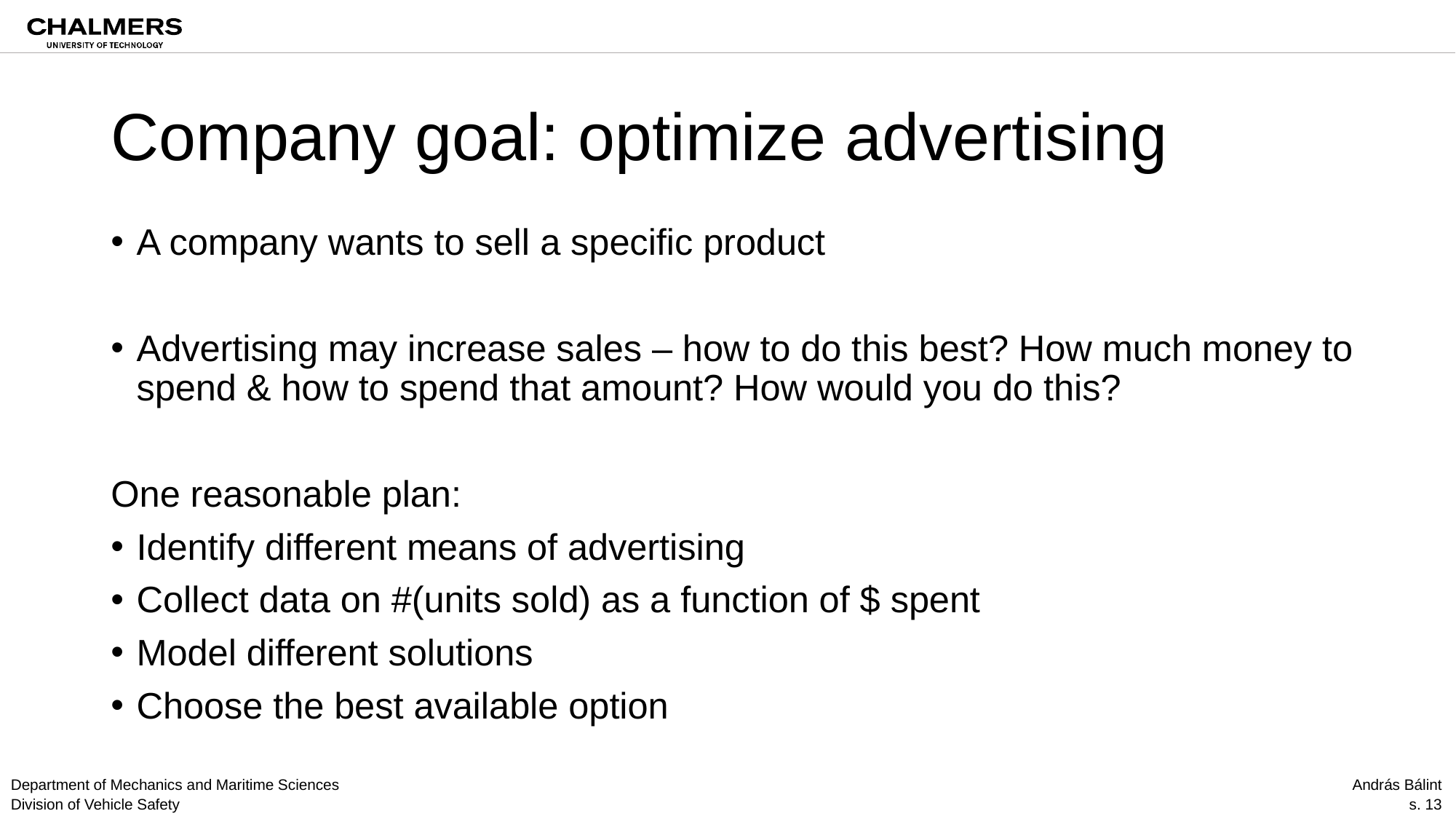

# Company goal: optimize advertising
A company wants to sell a specific product

Advertising may increase sales – how to do this best? How much money to spend & how to spend that amount? How would you do this?

One reasonable plan:
Identify different means of advertising
Collect data on #(units sold) as a function of $ spent
Model different solutions
Choose the best available option